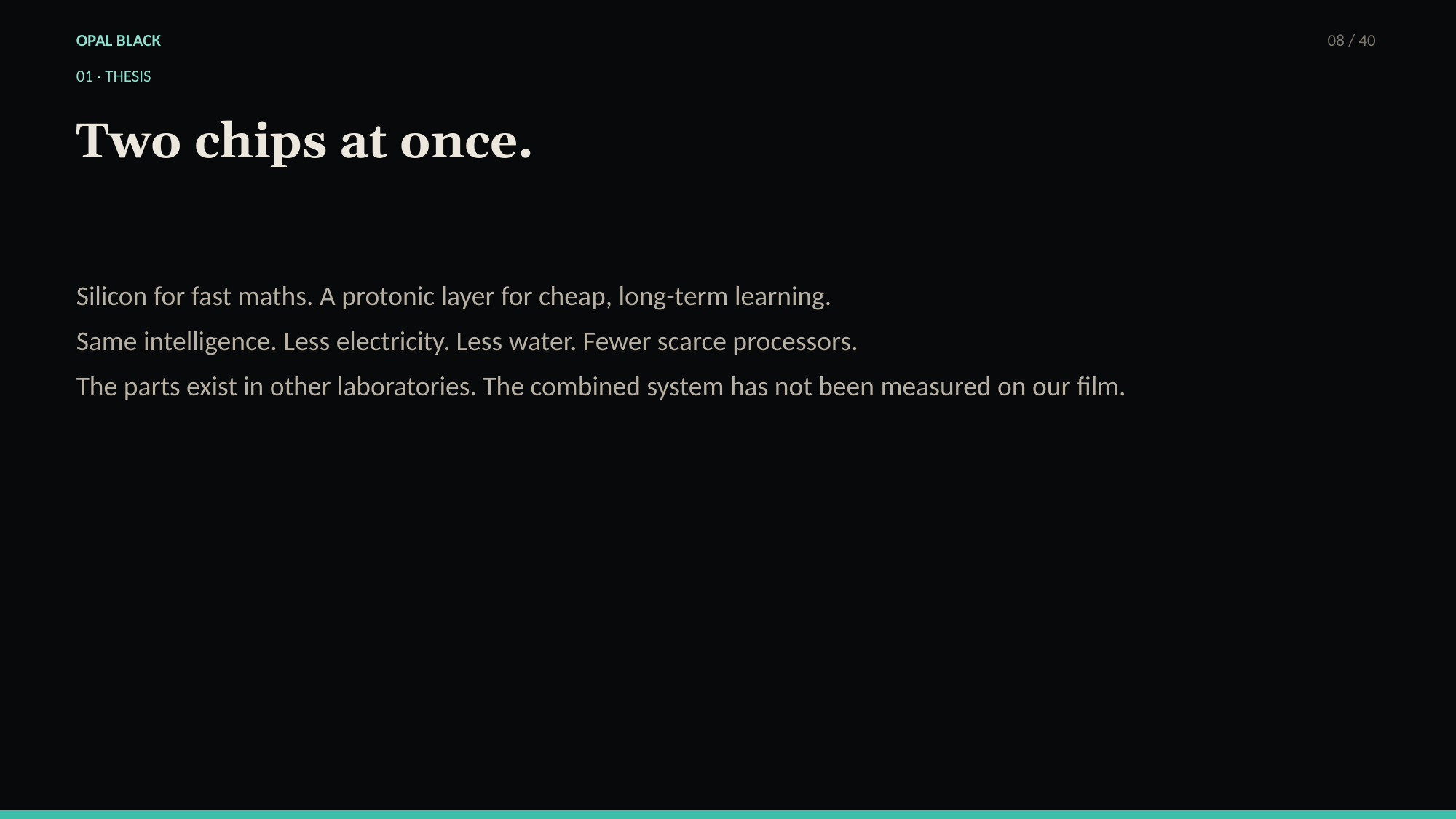

OPAL BLACK
08 / 40
01 · THESIS
Two chips at once.
Silicon for fast maths. A protonic layer for cheap, long-term learning.
Same intelligence. Less electricity. Less water. Fewer scarce processors.
The parts exist in other laboratories. The combined system has not been measured on our film.